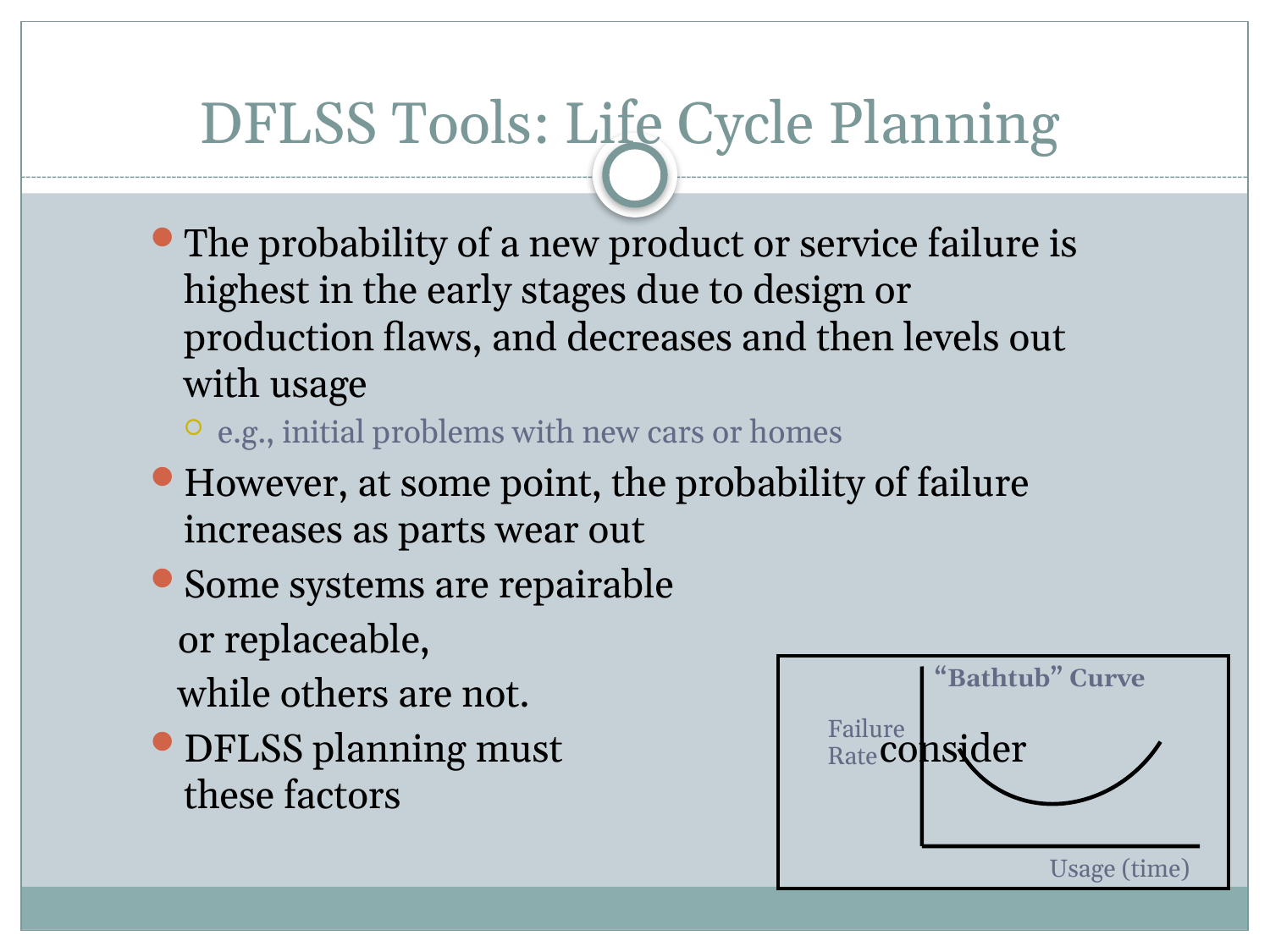

# DFLSS Tools: Life Cycle Planning
The probability of a new product or service failure is highest in the early stages due to design or production flaws, and decreases and then levels out with usage
e.g., initial problems with new cars or homes
However, at some point, the probability of failure increases as parts wear out
Some systems are repairable
   or replaceable,
   while others are not.
DFLSS planning must                                  consider these factors

“Bathtub” Curve

Failure
Rate

Usage (time)